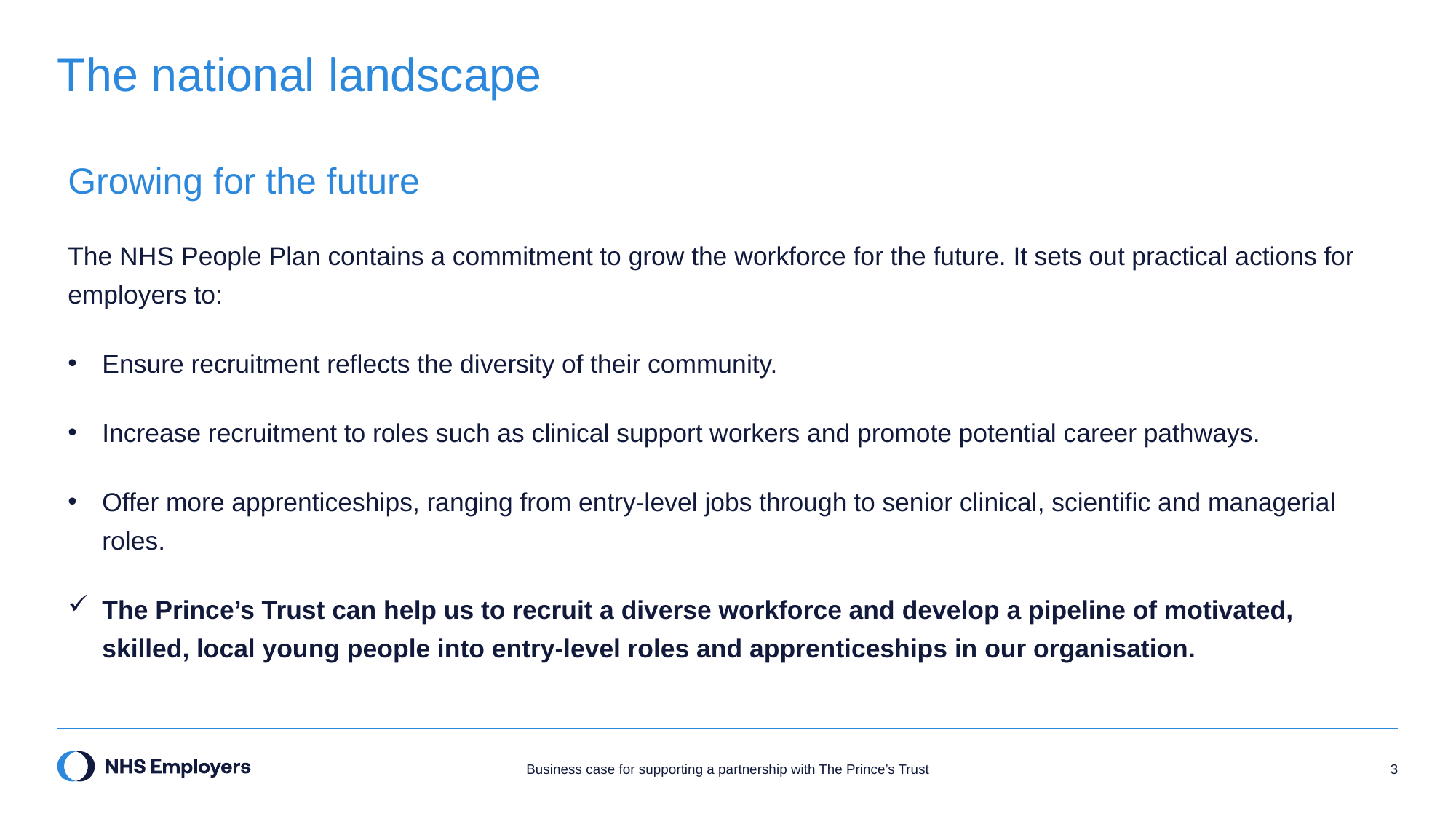

# The national landscape
Growing for the future
The NHS People Plan contains a commitment to grow the workforce for the future. It sets out practical actions for employers to:
Ensure recruitment reflects the diversity of their community.
Increase recruitment to roles such as clinical support workers and promote potential career pathways.
Offer more apprenticeships, ranging from entry-level jobs through to senior clinical, scientific and managerial roles.
The Prince’s Trust can help us to recruit a diverse workforce and develop a pipeline of motivated, skilled, local young people into entry-level roles and apprenticeships in our organisation.

Business case for supporting a partnership with The Prince’s Trust
3